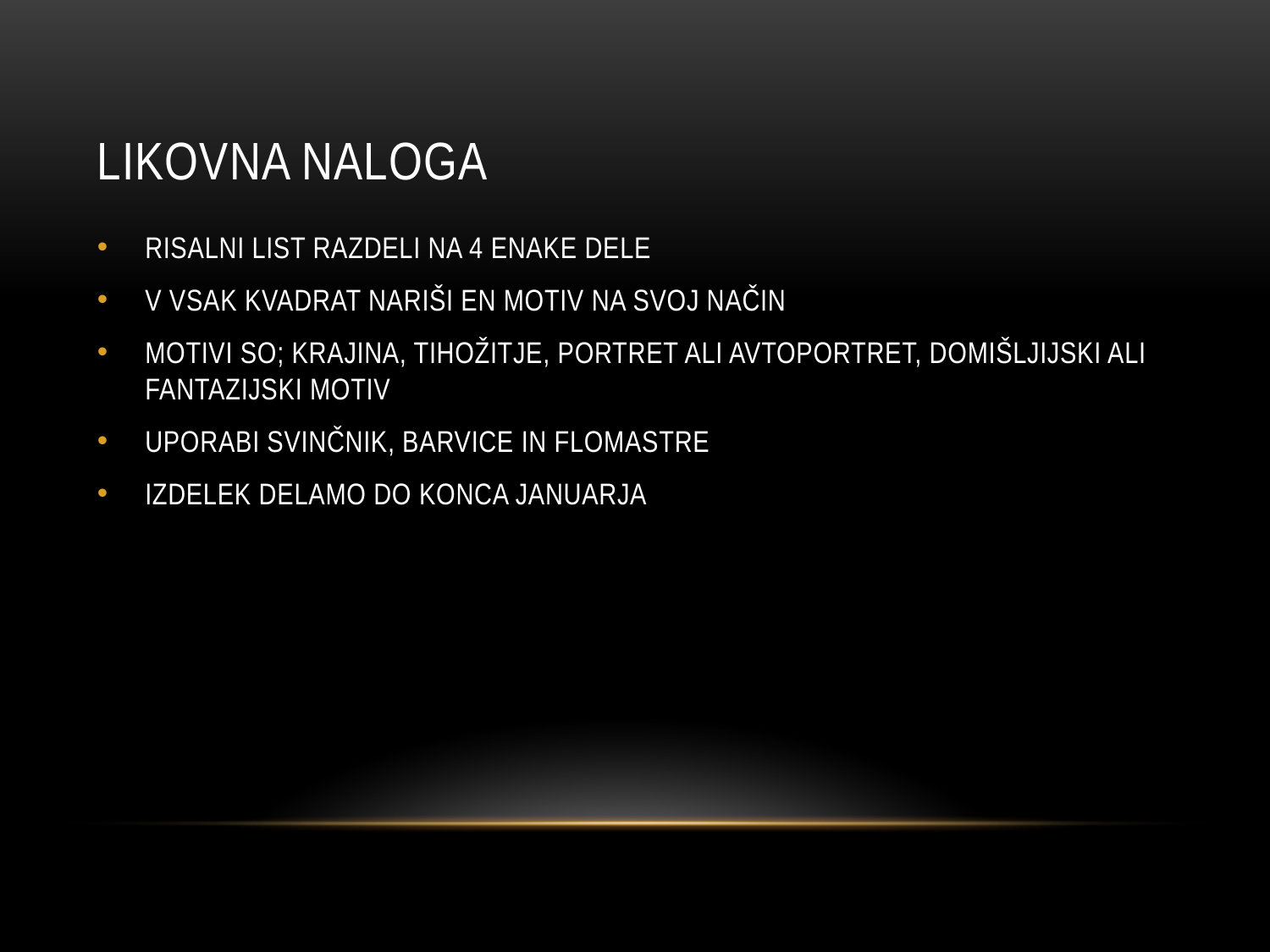

# LIKOVNA NALOGA
RISALNI LIST RAZDELI NA 4 ENAKE DELE
V VSAK KVADRAT NARIŠI EN MOTIV NA SVOJ NAČIN
MOTIVI SO; KRAJINA, TIHOŽITJE, PORTRET ALI AVTOPORTRET, DOMIŠLJIJSKI ALI FANTAZIJSKI MOTIV
UPORABI SVINČNIK, BARVICE IN FLOMASTRE
IZDELEK DELAMO DO KONCA JANUARJA